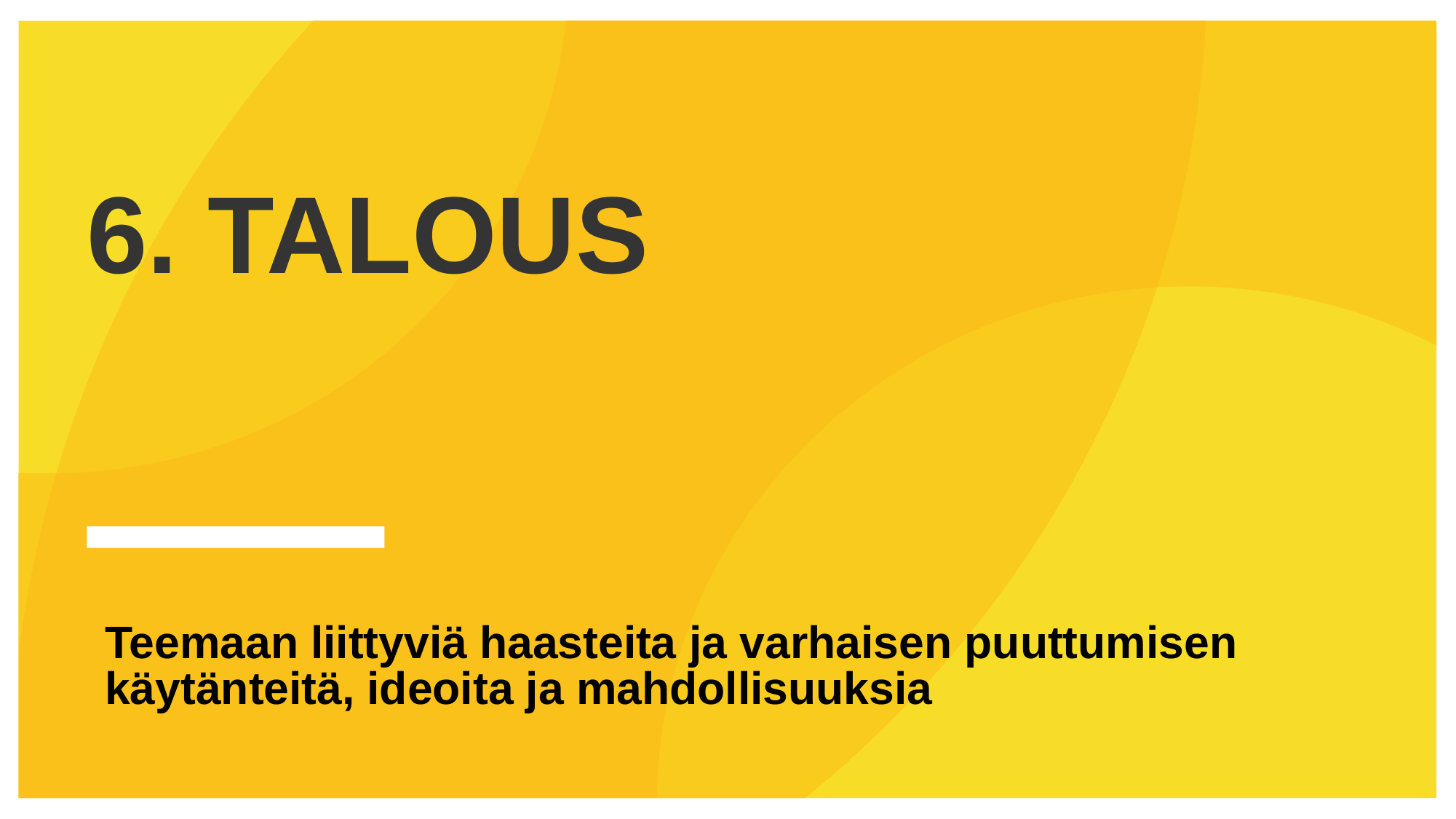

# 6. Talous
Teemaan liittyviä haasteita ja varhaisen puuttumisen käytänteitä, ideoita ja mahdollisuuksia